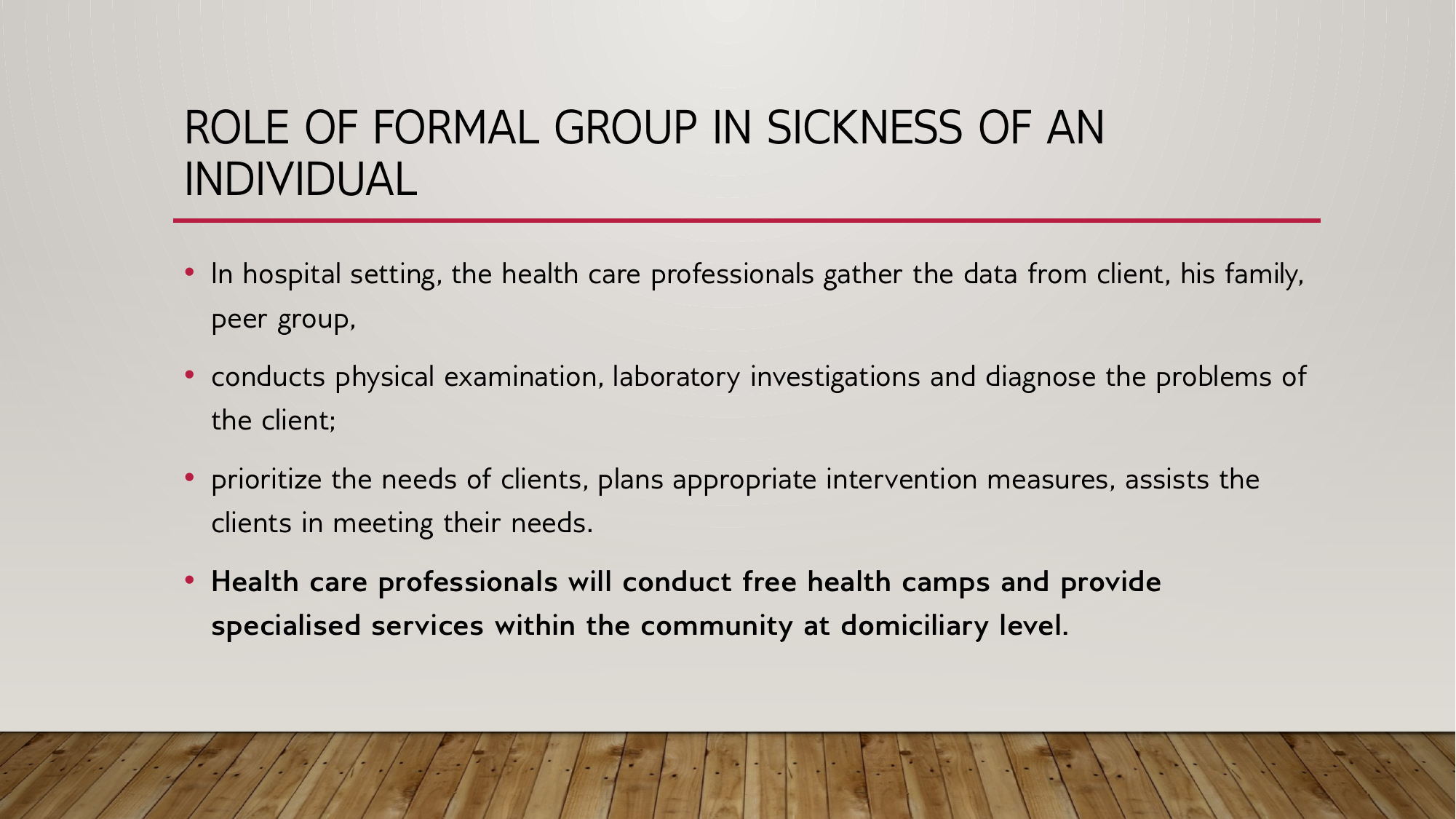

# Role of Formal Group in Sickness of an Individual
In hospital setting, the health care professionals gather the data from client, his family, peer group,
conducts physical examination, laboratory investigations and diagnose the problems of the client;
prioritize the needs of clients, plans appropriate intervention measures, assists the clients in meeting their needs.
Health care professionals will conduct free health camps and provide specialised services within the community at domiciliary level.